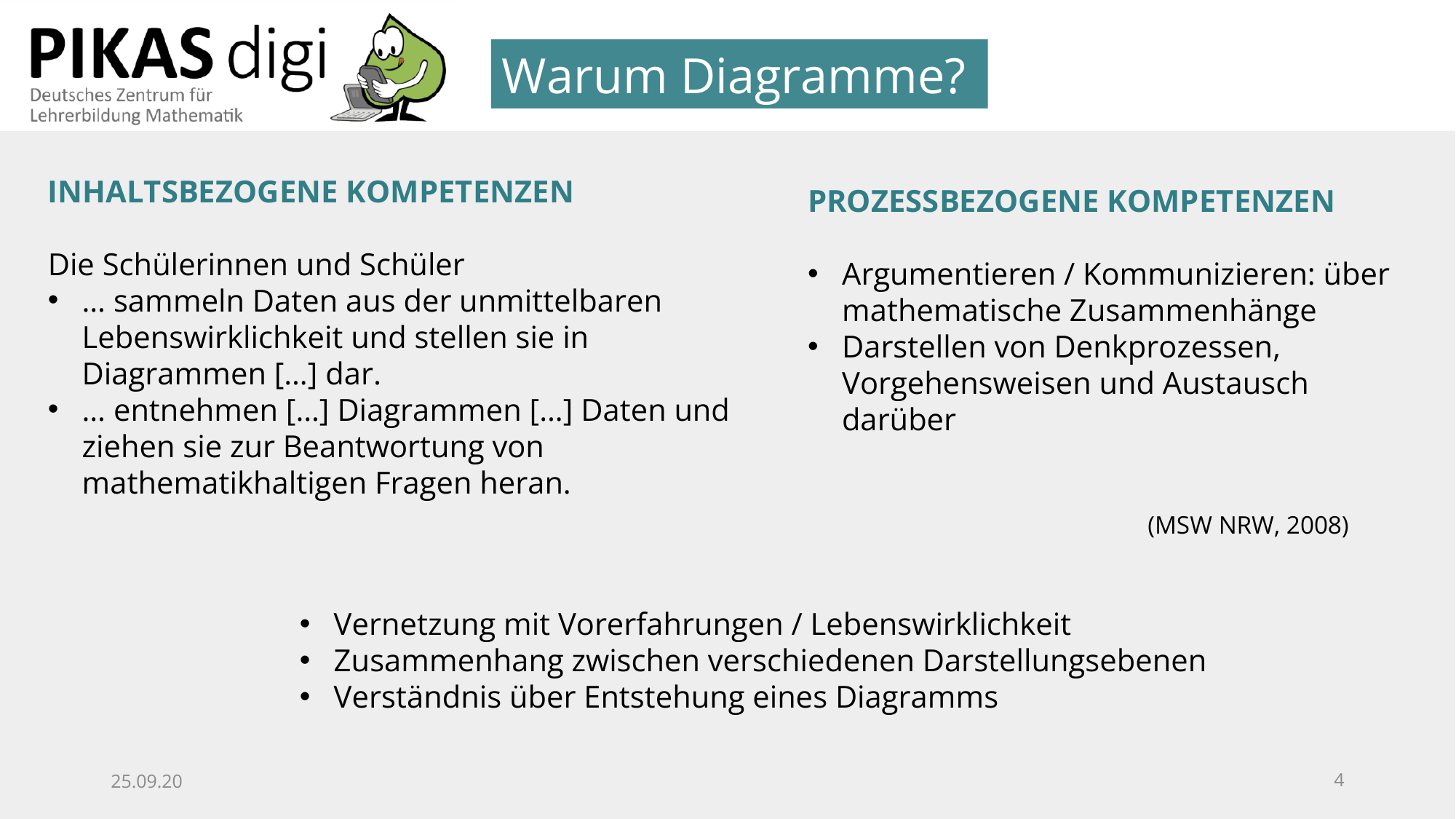

Warum Diagramme?
Inhaltsbezogene Kompetenzen

Die Schülerinnen und Schüler
… sammeln Daten aus der unmittelbaren Lebenswirklichkeit und stellen sie in Diagrammen […] dar.
… entnehmen […] Diagrammen […] Daten und ziehen sie zur Beantwortung von mathematikhaltigen Fragen heran.
Prozessbezogene Kompetenzen

Argumentieren / Kommunizieren: über mathematische Zusammenhänge
Darstellen von Denkprozessen, Vorgehensweisen und Austausch darüber
(MSW NRW, 2008)
Vernetzung mit Vorerfahrungen / Lebenswirklichkeit
Zusammenhang zwischen verschiedenen Darstellungsebenen
Verständnis über Entstehung eines Diagramms
25.09.20
4